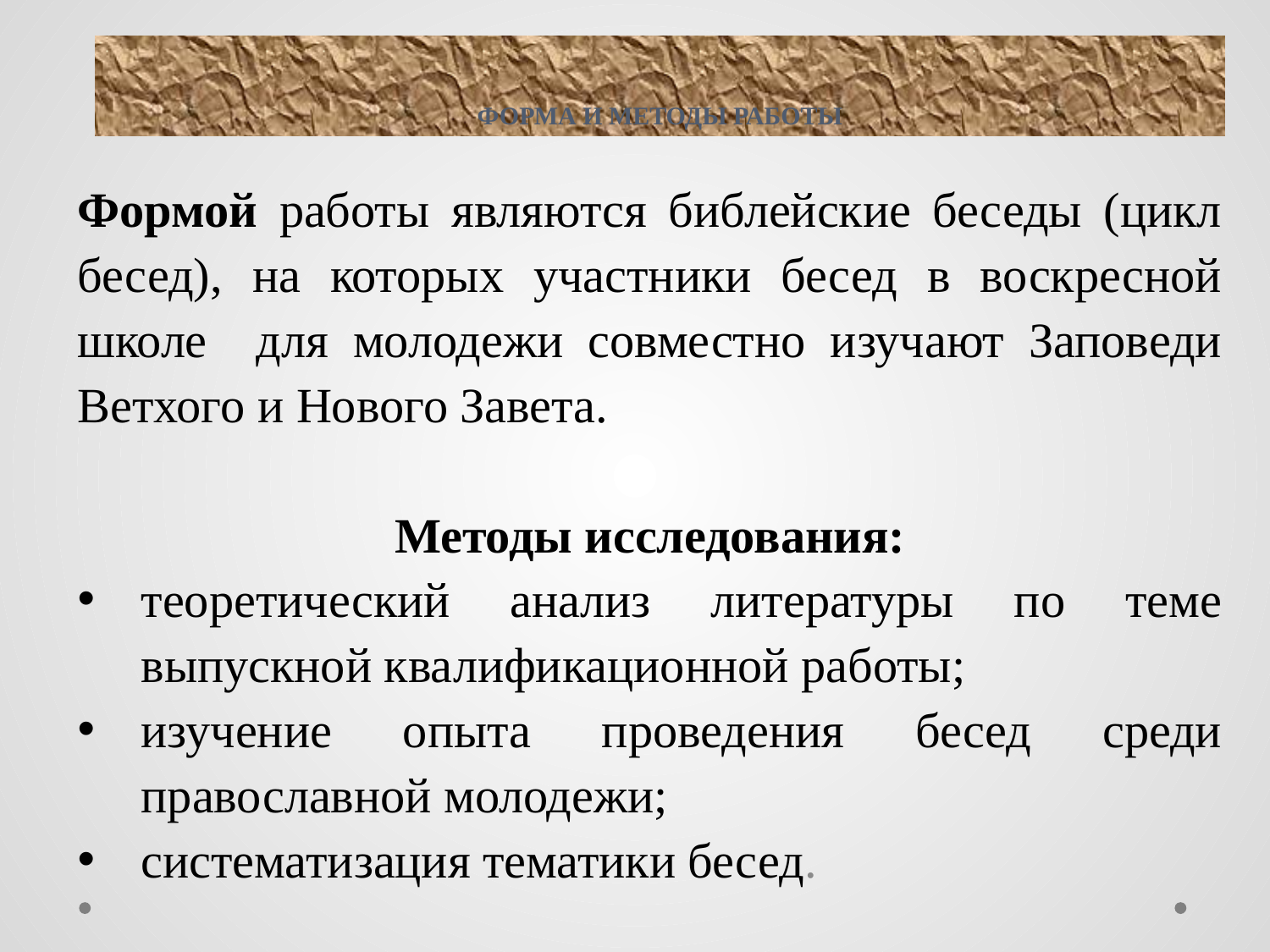

# Форма и методы работы
Формой работы являются библейские беседы (цикл бесед), на которых участники бесед в воскресной школе  для молодежи совместно изучают Заповеди Ветхого и Нового Завета.
Методы исследования:
теоретический анализ литературы по теме выпускной квалификационной работы;
изучение опыта проведения бесед среди православной молодежи;
систематизация тематики бесед.